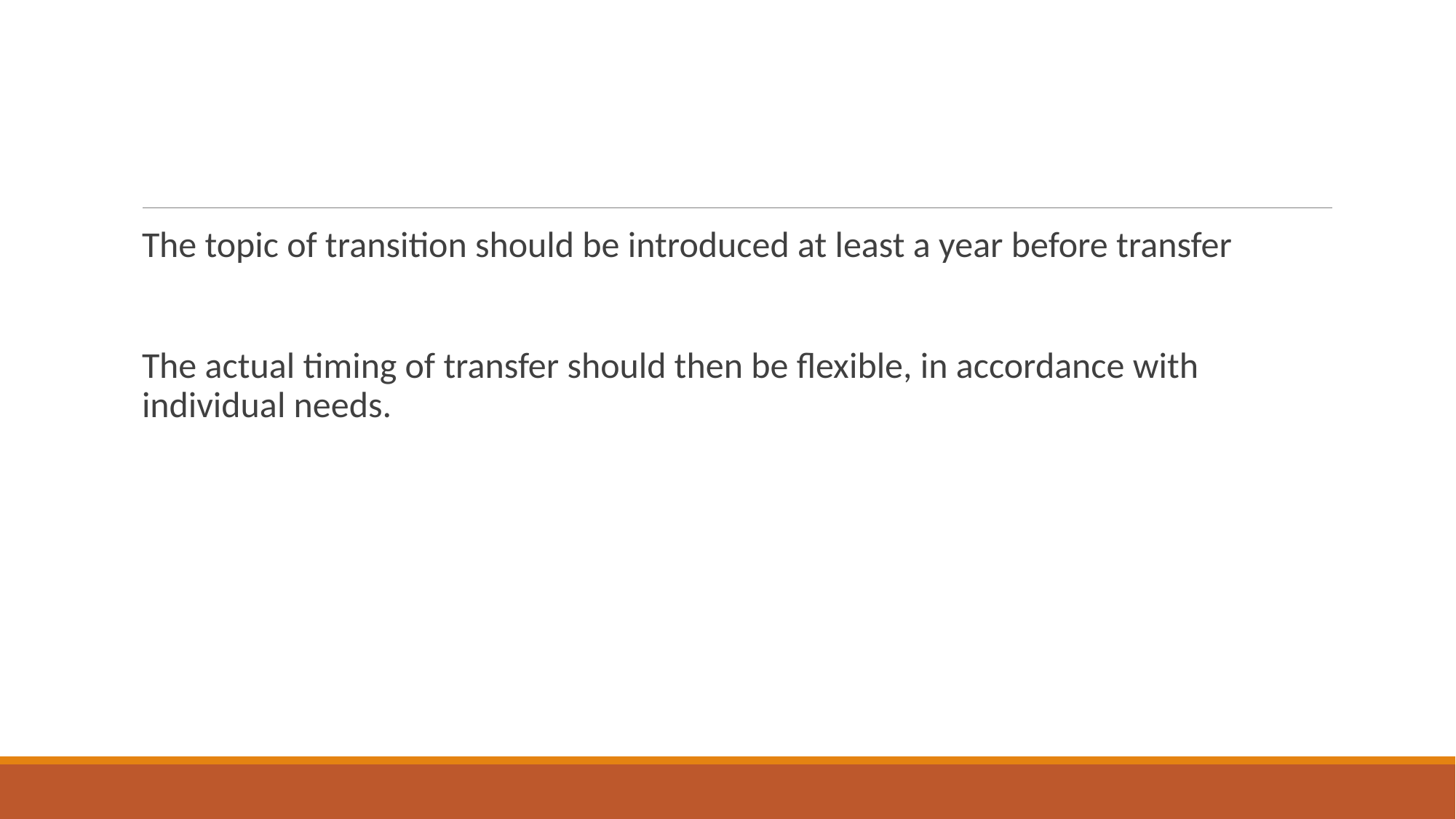

#
The topic of transition should be introduced at least a year before transfer

The actual timing of transfer should then be flexible, in accordance with individual needs.